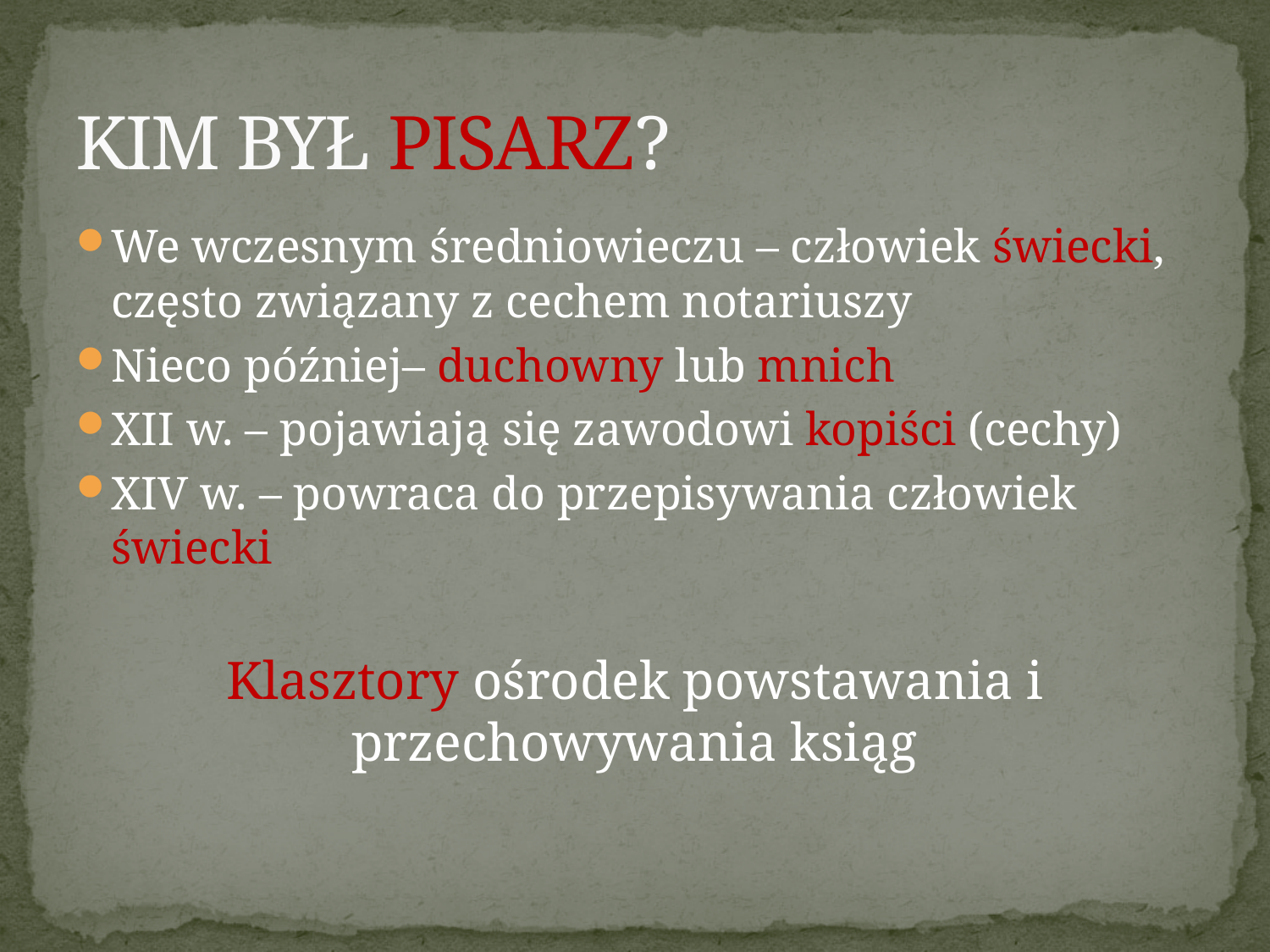

# KIM BYŁ PISARZ?
We wczesnym średniowieczu – człowiek świecki, często związany z cechem notariuszy
Nieco później– duchowny lub mnich
XII w. – pojawiają się zawodowi kopiści (cechy)
XIV w. – powraca do przepisywania człowiek świecki

Klasztory ośrodek powstawania i przechowywania ksiąg